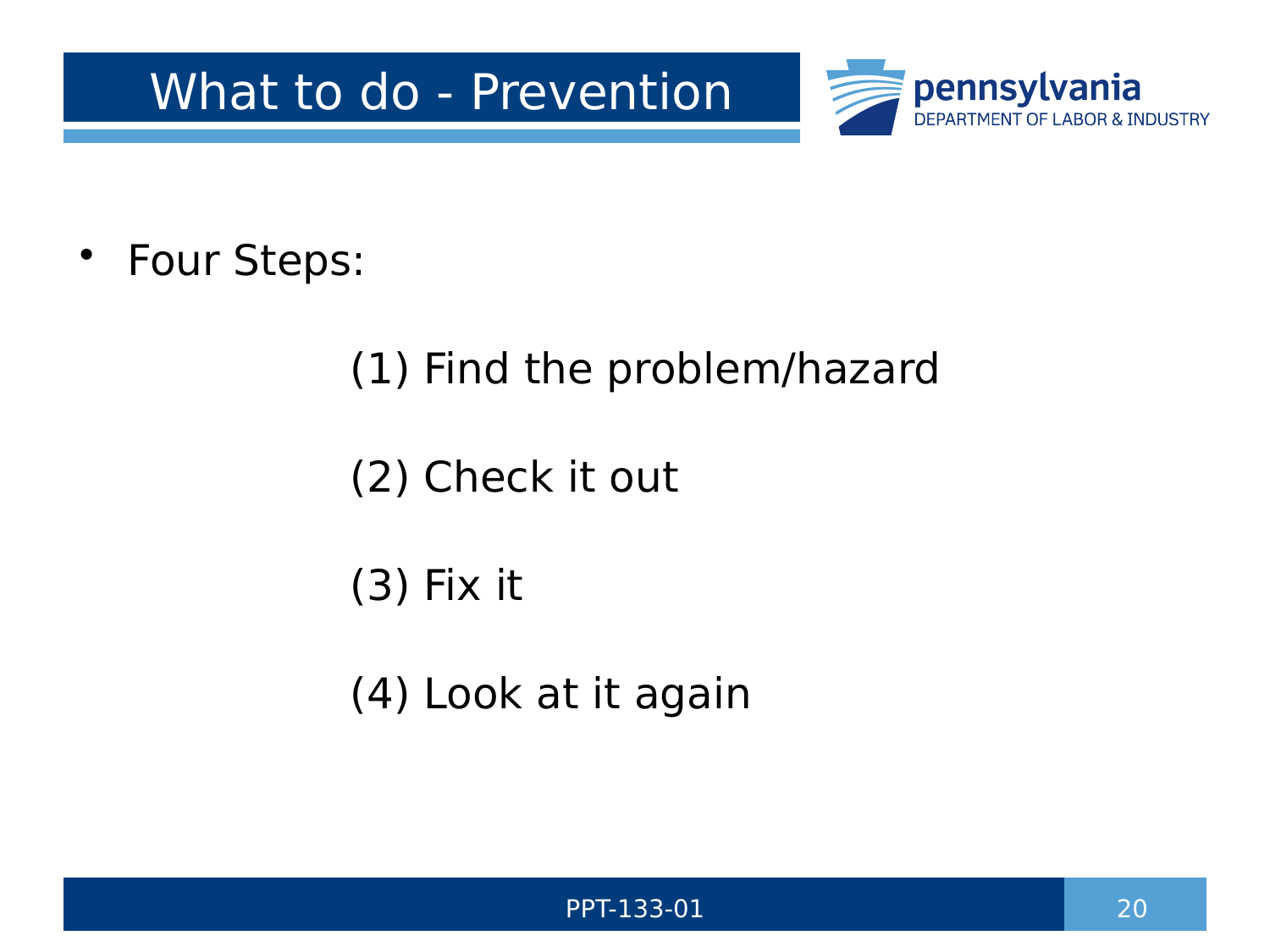

# What to do - Prevention
Four Steps:

                    (1) Find the problem/hazard

                    (2) Check it out

                    (3) Fix it

                    (4) Look at it again
PPT-133-01
20